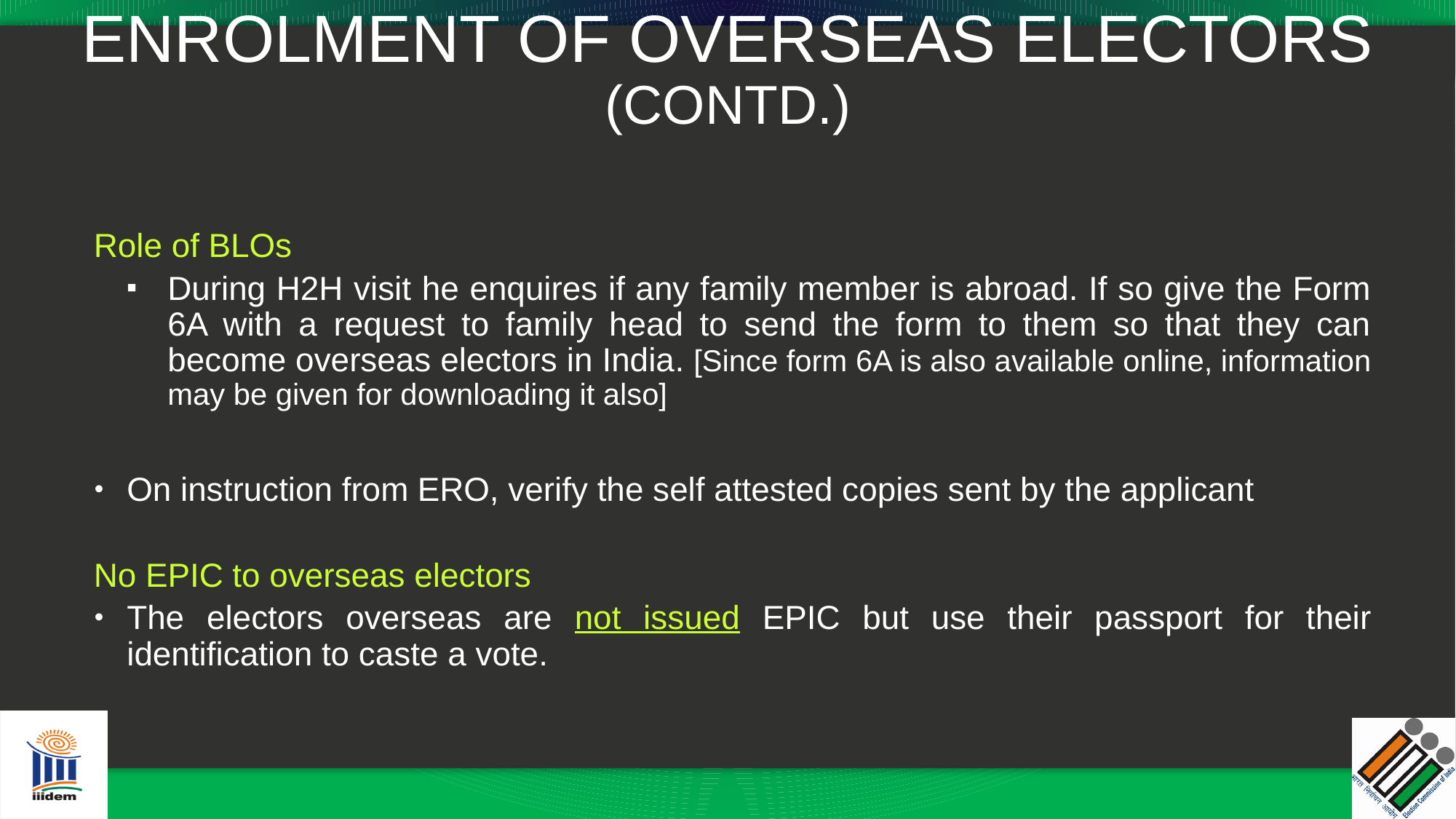

# ENROLMENT OF OVERSEAS ELECTORS (CONTD.)
Role of BLOs
During H2H visit he enquires if any family member is abroad. If so give the Form 6A with a request to family head to send the form to them so that they can become overseas electors in India. [Since form 6A is also available online, information may be given for downloading it also]

On instruction from ERO, verify the self attested copies sent by the applicant

No EPIC to overseas electors
The electors overseas are not issued EPIC but use their passport for their identification to caste a vote.